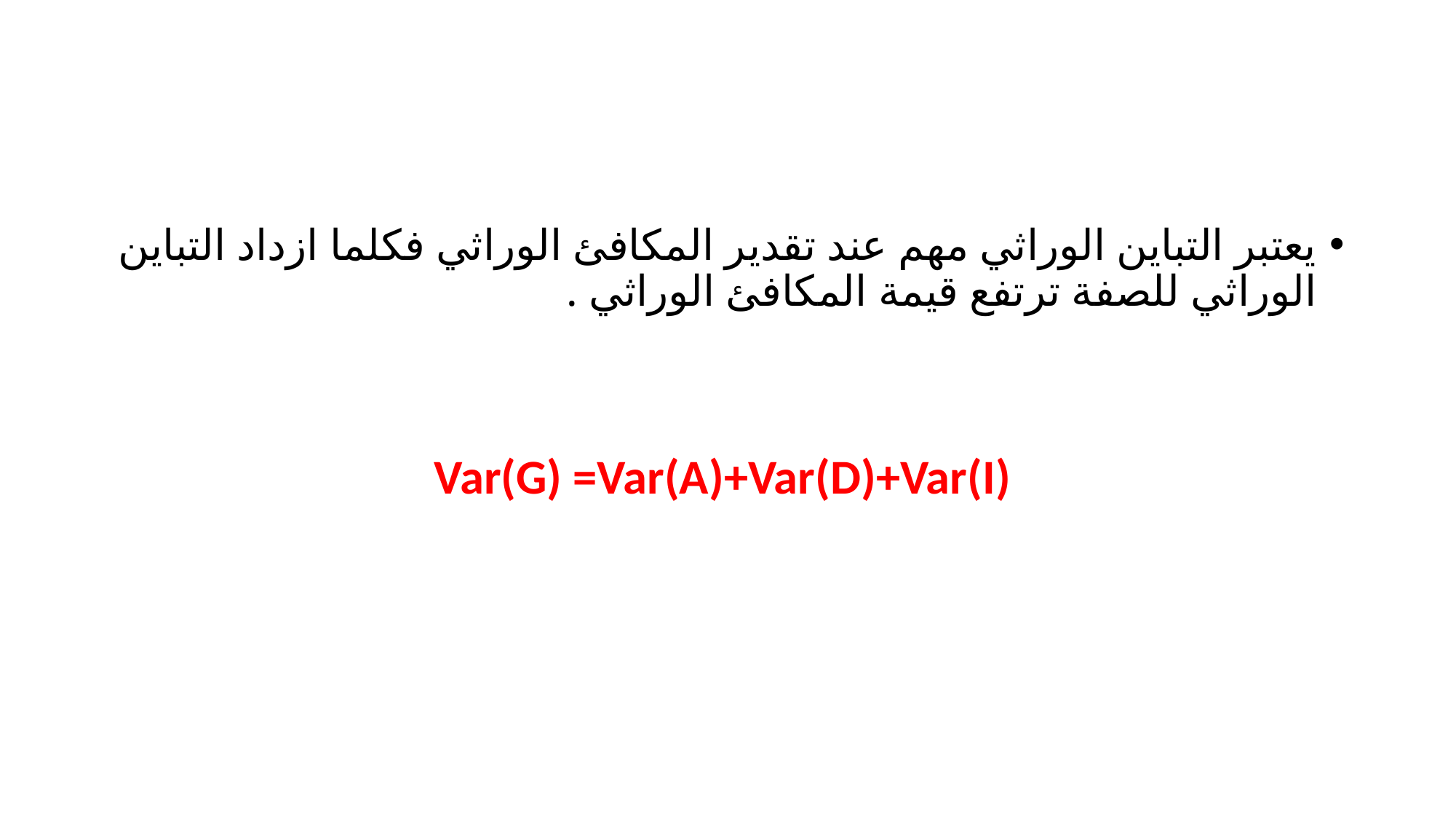

#
يعتبر التباين الوراثي مهم عند تقدير المكافئ الوراثي فكلما ازداد التباين الوراثي للصفة ترتفع قيمة المكافئ الوراثي .

                              Var(G) =Var(A)+Var(D)+Var(I)